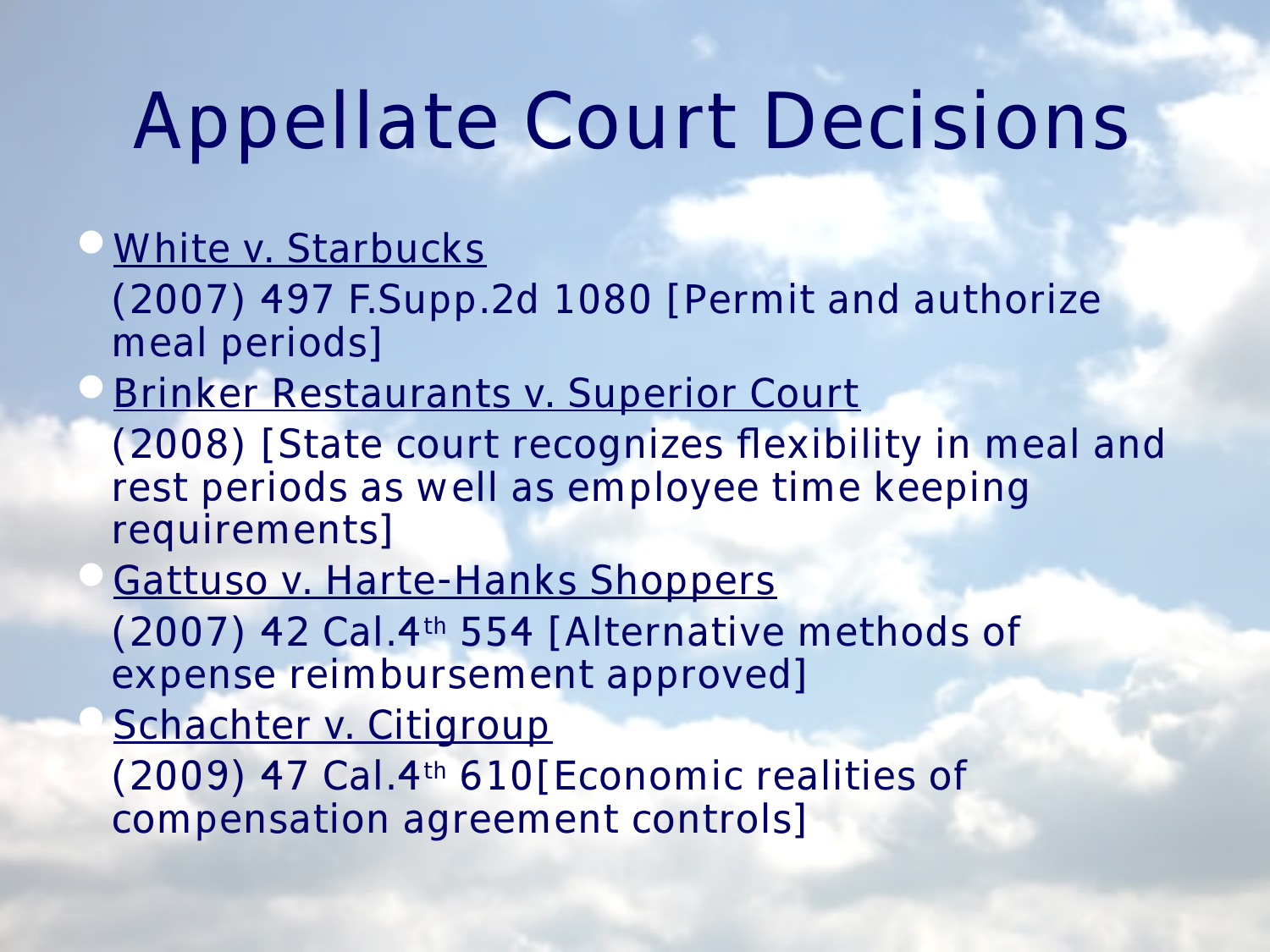

# Appellate Court Decisions
White v. Starbucks
	(2007) 497 F.Supp.2d 1080 [Permit and authorize meal periods]
Brinker Restaurants v. Superior Court
	(2008) [State court recognizes flexibility in meal and rest periods as well as employee time keeping requirements]
Gattuso v. Harte-Hanks Shoppers
	(2007) 42 Cal.4th 554 [Alternative methods of expense reimbursement approved]
Schachter v. Citigroup
	(2009) 47 Cal.4th 610[Economic realities of compensation agreement controls]